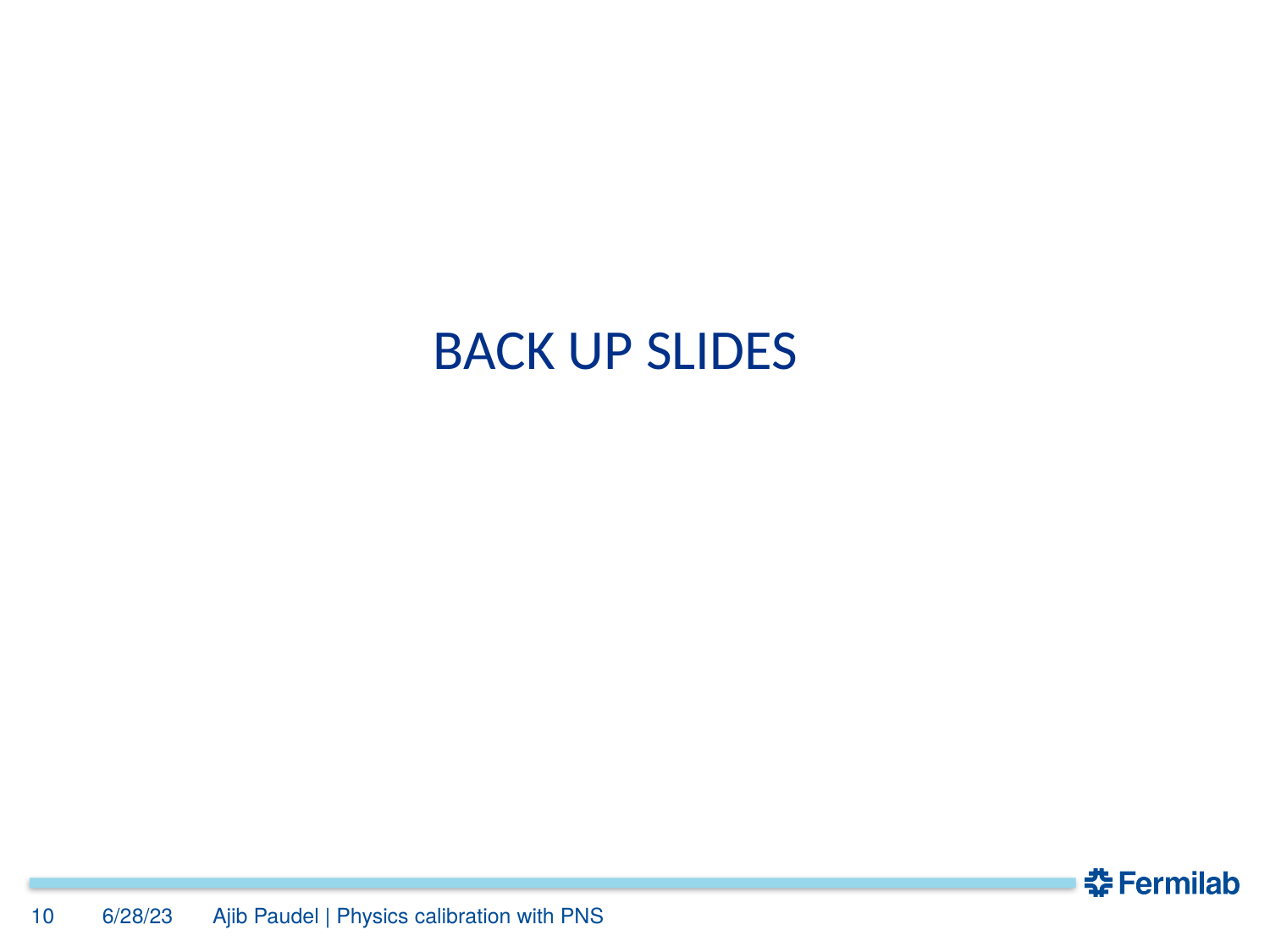

BACK UP SLIDES
10
6/28/23
Ajib Paudel | Physics calibration with PNS